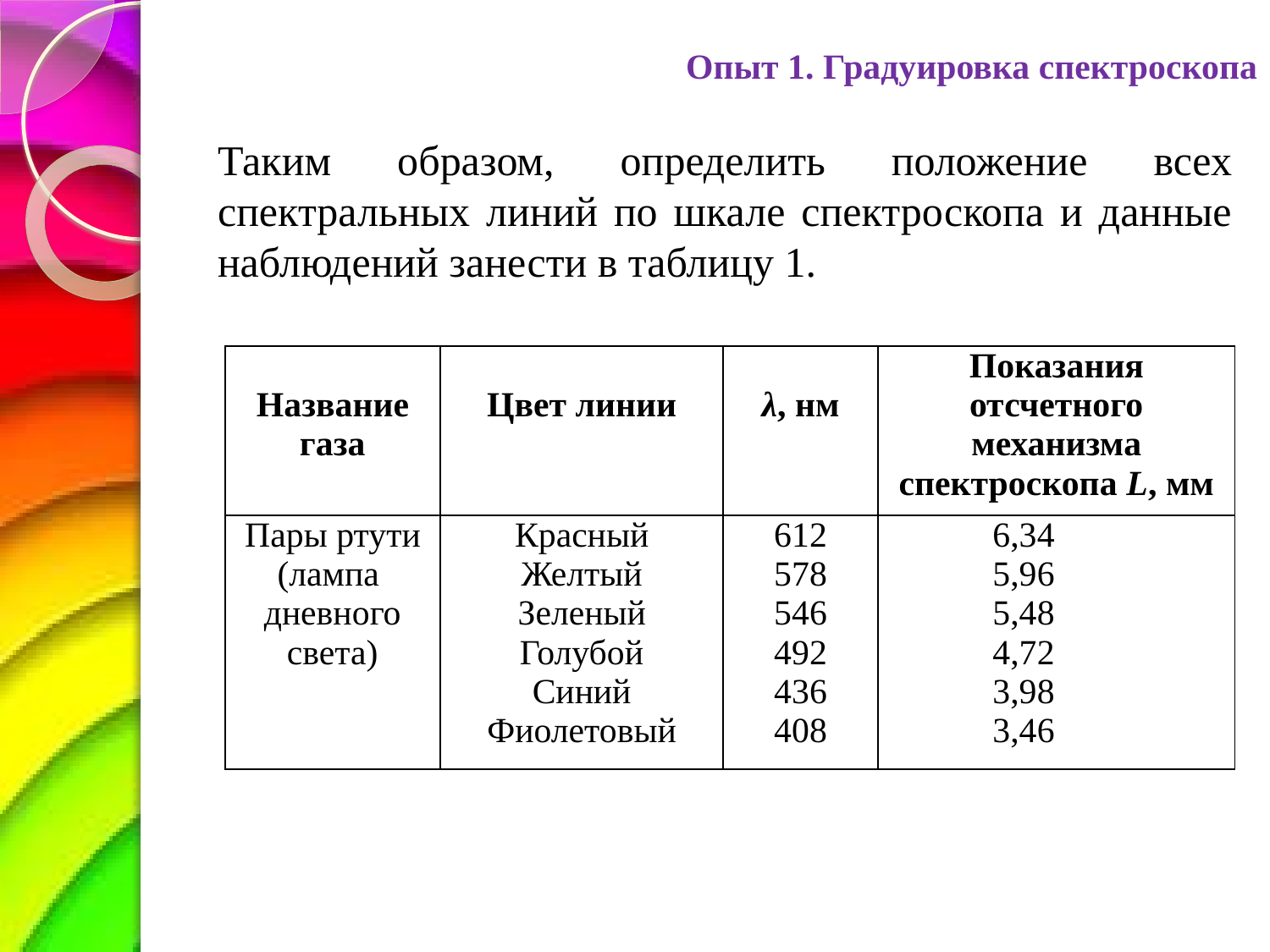

# Опыт 1. Градуировка спектроскопа
Таким образом, определить положение всех спектральных линий по шкале спектроскопа и данные наблюдений занести в таблицу 1.
| Название газа | Цвет линии | λ, нм | Показания отсчетного механизма спектроскопа L, мм |
| --- | --- | --- | --- |
| Пары ртути (лампа дневного света) | Красный Желтый Зеленый Голубой Синий Фиолетовый | 612 578 546 492 436 408 | 6,34 5,96 5,48 4,72 3,98 3,46 |